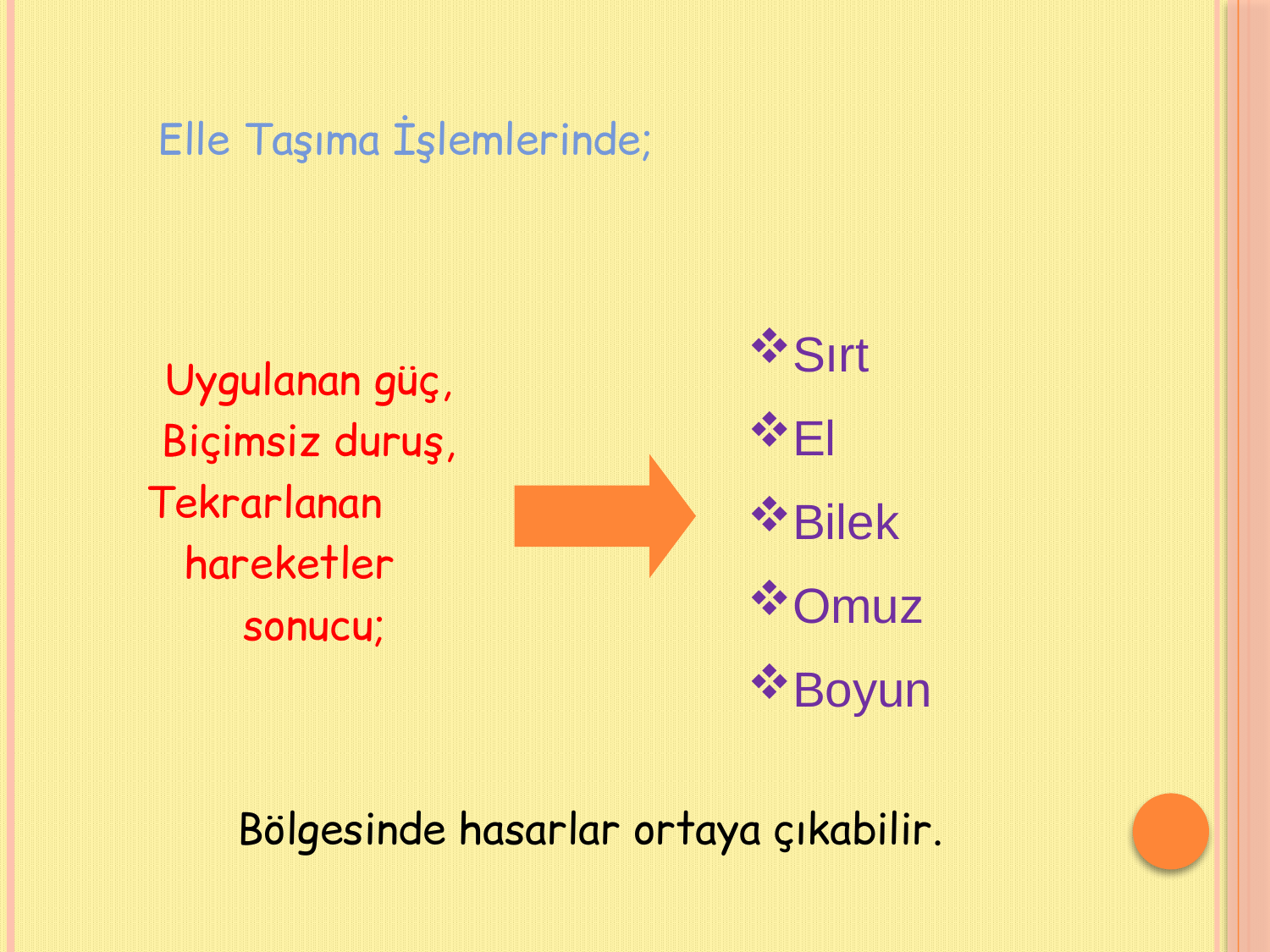

Elle Taşıma İşlemlerinde;

Sırt
El
Bilek
Omuz
Boyun
Uygulanan güç,
Biçimsiz duruş,
Tekrarlanan
 hareketler
 sonucu;

Bölgesinde hasarlar ortaya çıkabilir.